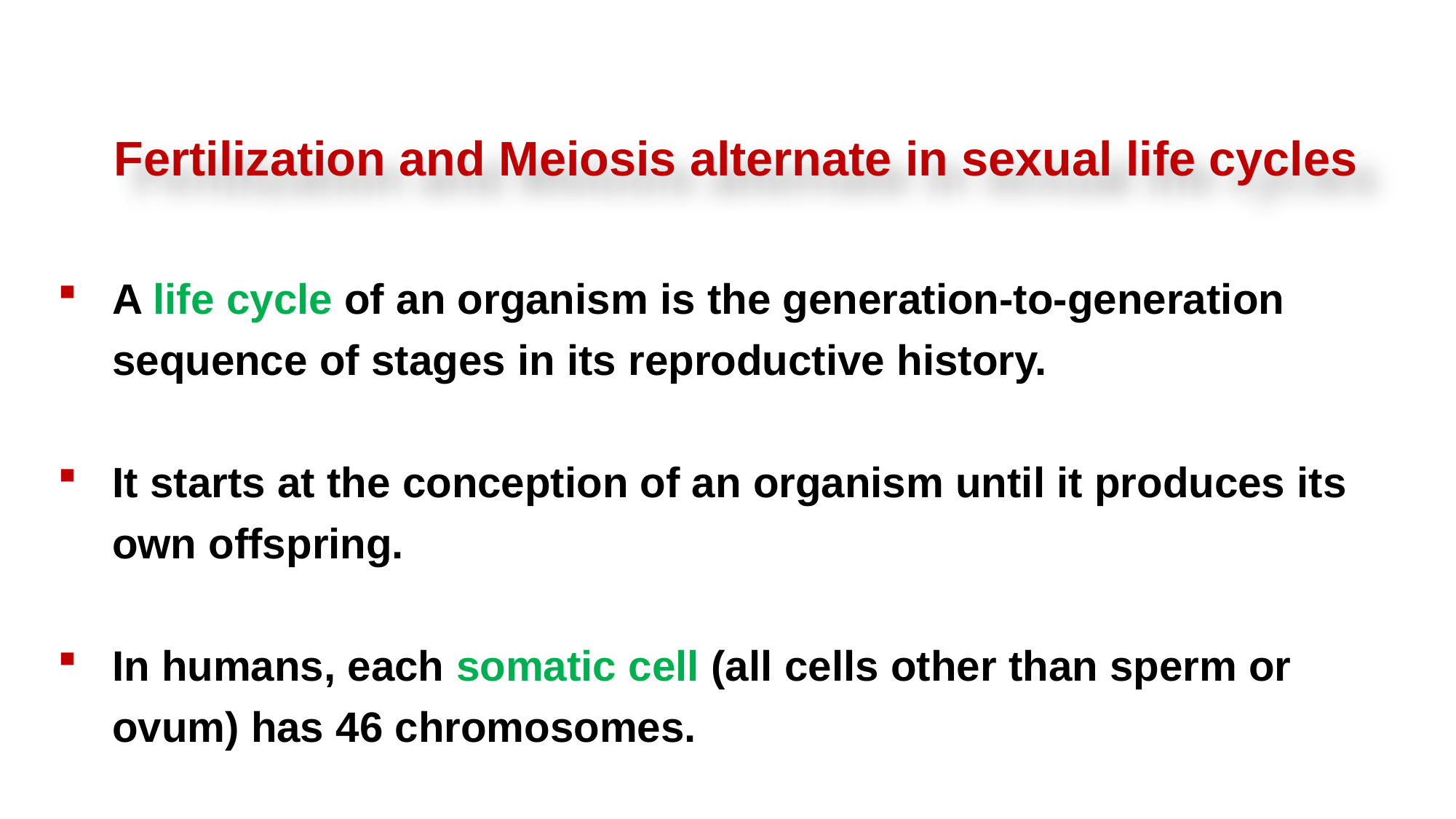

Fertilization and Meiosis alternate in sexual life cycles
A life cycle of an organism is the generation-to-generation sequence of stages in its reproductive history.

It starts at the conception of an organism until it produces its own offspring.

In humans, each somatic cell (all cells other than sperm or ovum) has 46 chromosomes.